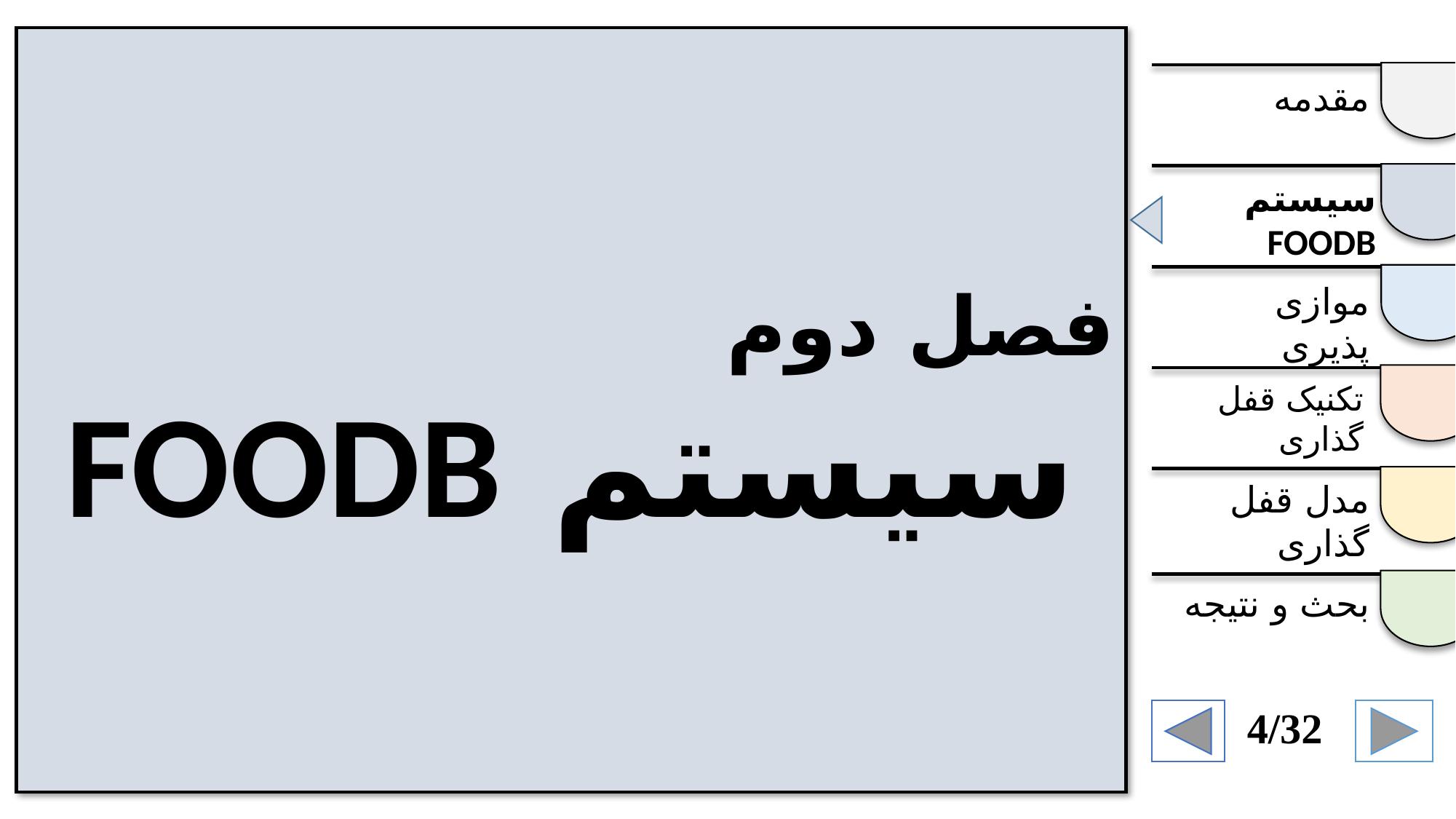

فصل دوم
سیستم FOODB

مقدمه

سیستم FOODB

موازی پذیری

تکنیک قفل گذاری

مدل قفل گذاری

بحث و نتیجه
4/32